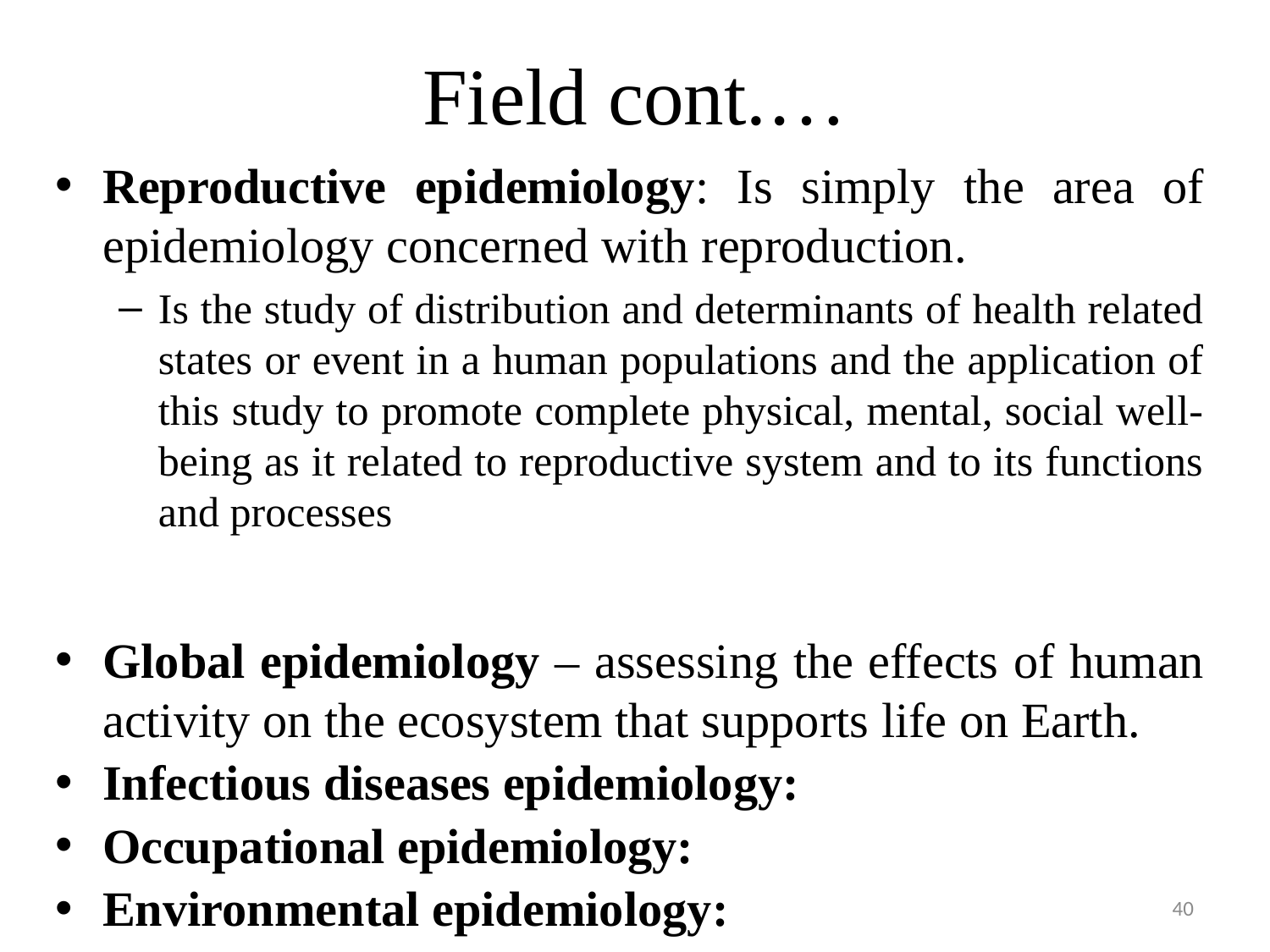

# Field cont.…
Reproductive epidemiology: Is simply the area of epidemiology concerned with reproduction.
Is the study of distribution and determinants of health related states or event in a human populations and the application of this study to promote complete physical, mental, social well-being as it related to reproductive system and to its functions and processes

Global epidemiology – assessing the effects of human activity on the ecosystem that supports life on Earth.
Infectious diseases epidemiology:
Occupational epidemiology:
Environmental epidemiology:

40